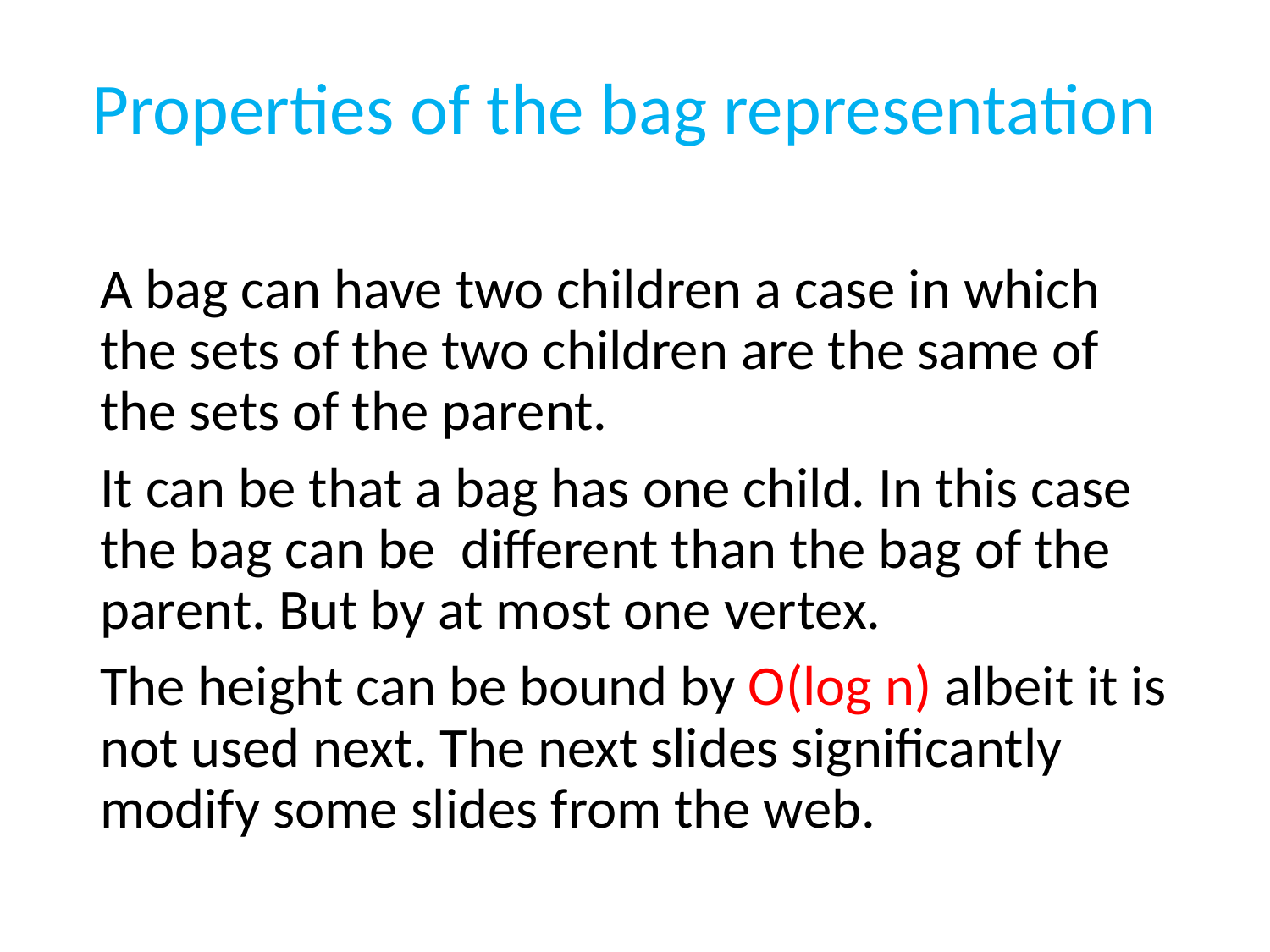

# Properties of the bag representation
A bag can have two children a case in which the sets of the two children are the same of the sets of the parent.
It can be that a bag has one child. In this case the bag can be  different than the bag of the parent. But by at most one vertex.
The height can be bound by O(log n) albeit it is not used next. The next slides significantly modify some slides from the web.